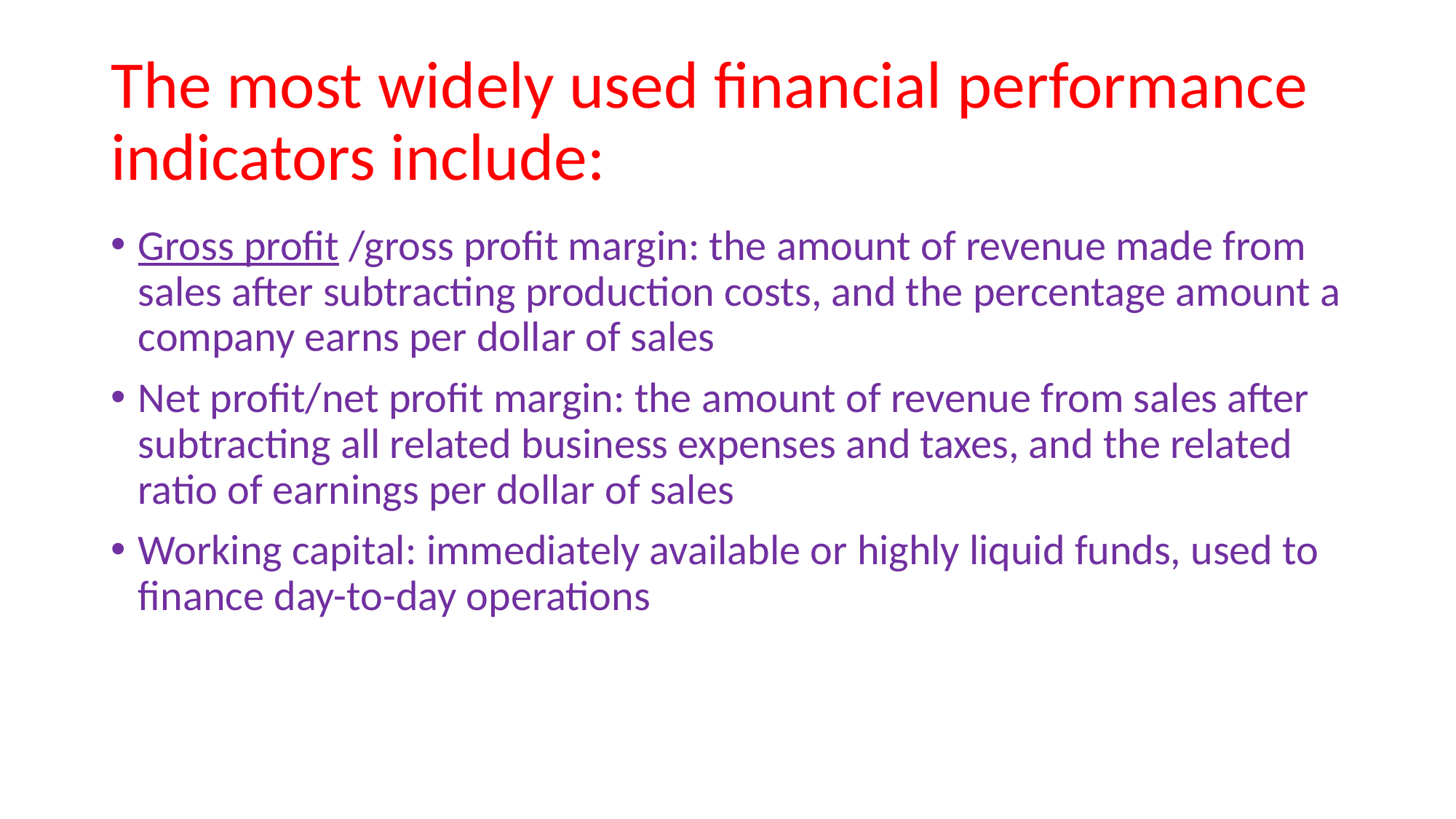

# The most widely used financial performance indicators include:
Gross profit /gross profit margin: the amount of revenue made from sales after subtracting production costs, and the percentage amount a company earns per dollar of sales
Net profit/net profit margin: the amount of revenue from sales after subtracting all related business expenses and taxes, and the related ratio of earnings per dollar of sales
Working capital: immediately available or highly liquid funds, used to finance day-to-day operations